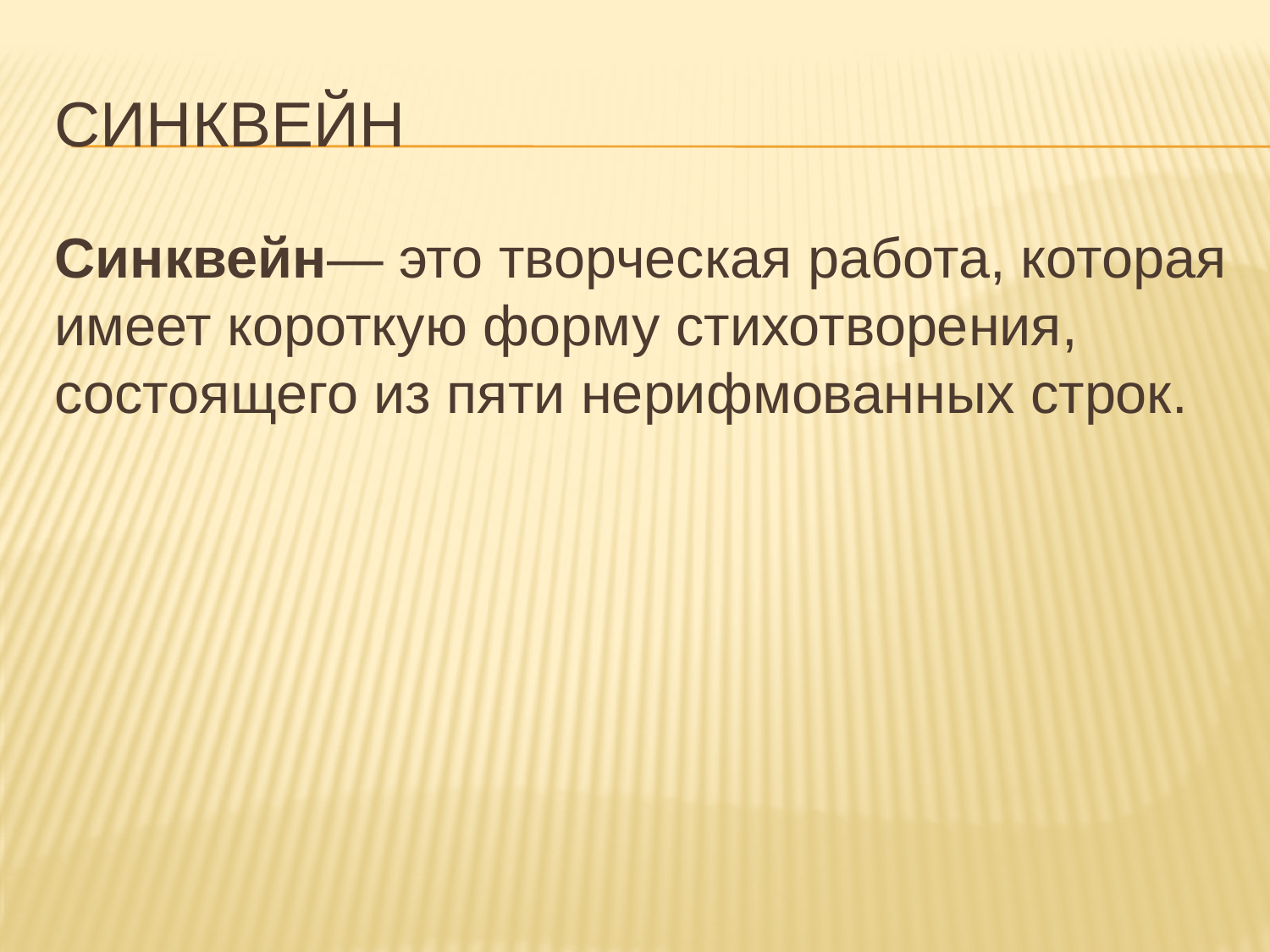

# Синквейн
Синквейн— это творческая работа, которая имеет короткую форму стихотворения, состоящего из пяти нерифмованных строк.